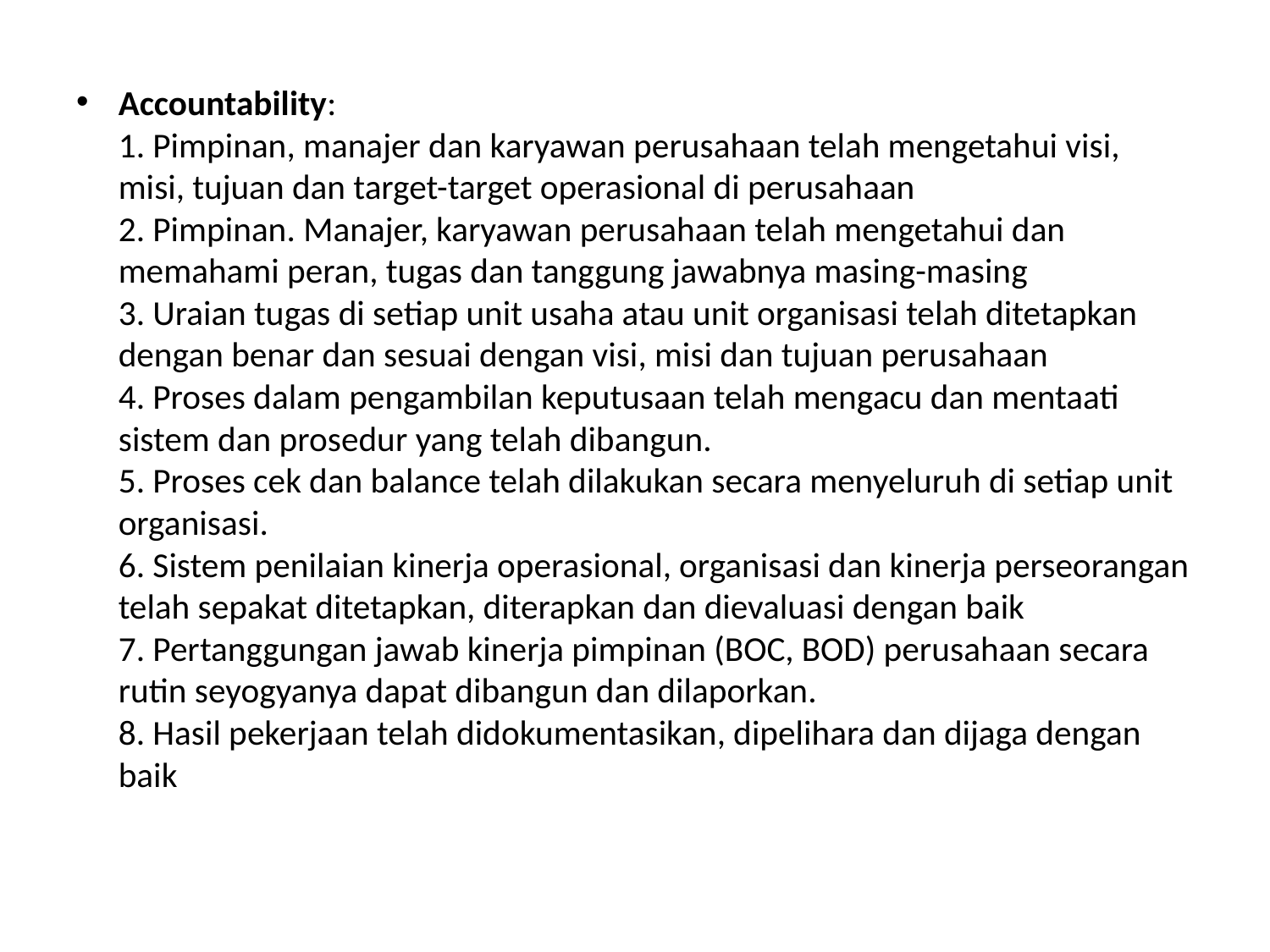

Accountability:
1. Pimpinan, manajer dan karyawan perusahaan telah mengetahui visi, misi, tujuan dan target-target operasional di perusahaan
2. Pimpinan. Manajer, karyawan perusahaan telah mengetahui dan memahami peran, tugas dan tanggung jawabnya masing-masing
3. Uraian tugas di setiap unit usaha atau unit organisasi telah ditetapkan dengan benar dan sesuai dengan visi, misi dan tujuan perusahaan
4. Proses dalam pengambilan keputusaan telah mengacu dan mentaati sistem dan prosedur yang telah dibangun.
5. Proses cek dan balance telah dilakukan secara menyeluruh di setiap unit organisasi.
6. Sistem penilaian kinerja operasional, organisasi dan kinerja perseorangan telah sepakat ditetapkan, diterapkan dan dievaluasi dengan baik
7. Pertanggungan jawab kinerja pimpinan (BOC, BOD) perusahaan secara rutin seyogyanya dapat dibangun dan dilaporkan.
8. Hasil pekerjaan telah didokumentasikan, dipelihara dan dijaga dengan baik